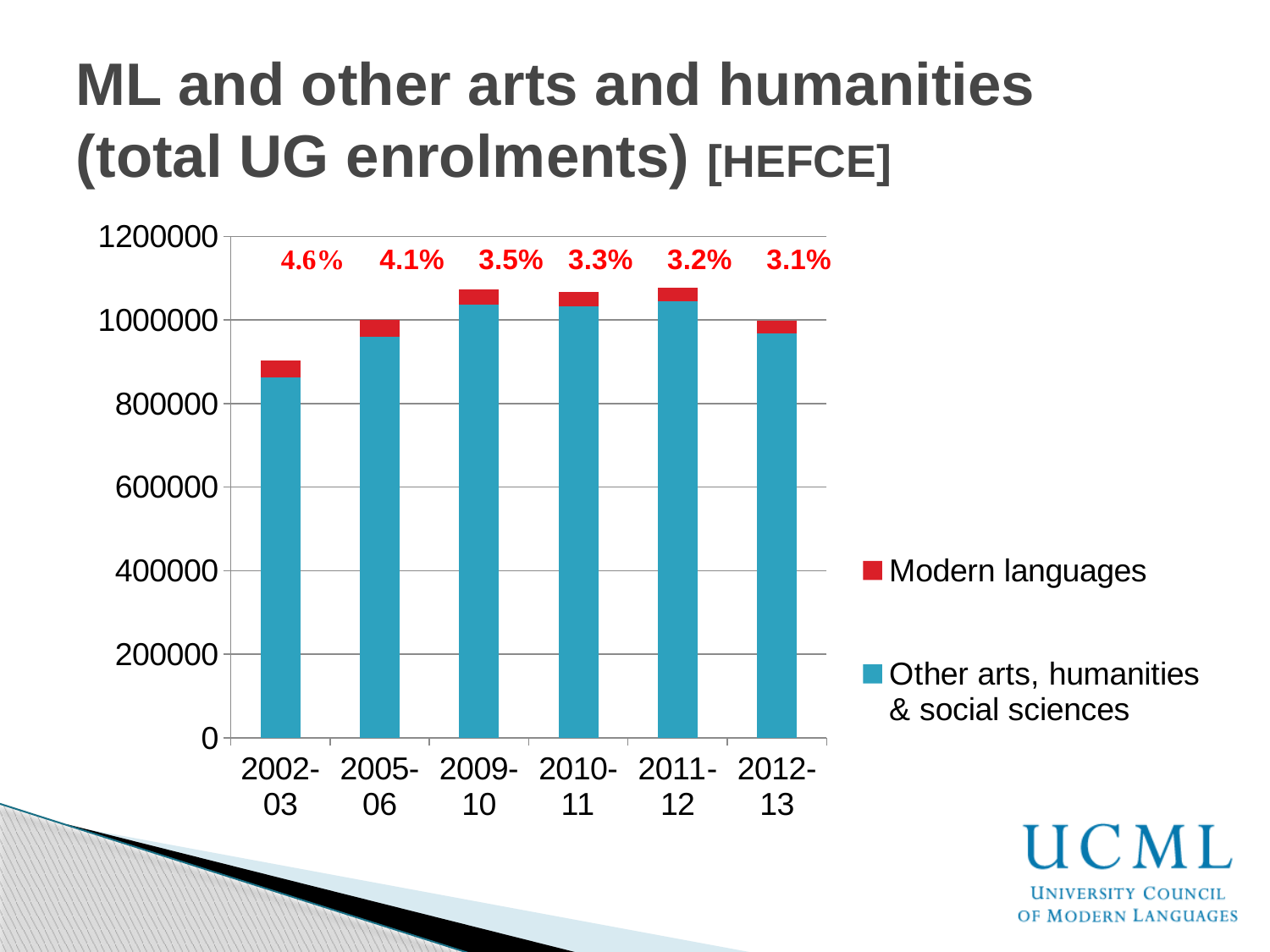

# ML and other arts and humanities (total UG enrolments) [HEFCE]

### Chart

| Category | Other arts, humanities & social sciences | Modern languages |
|---|---|---|
| 2002-03 | 862610.0 | 40015.0 |
| 2005-06 | 960070.0 | 39495.0 |
| 2009-10 | 1037505.0 | 36560.0 |
| 2010-11 | 1032155.0 | 34085.0 |
| 2011-12 | 1044490.0 | 33580.0 |
| 2012-13 | 968735.0 | 29865.0 |